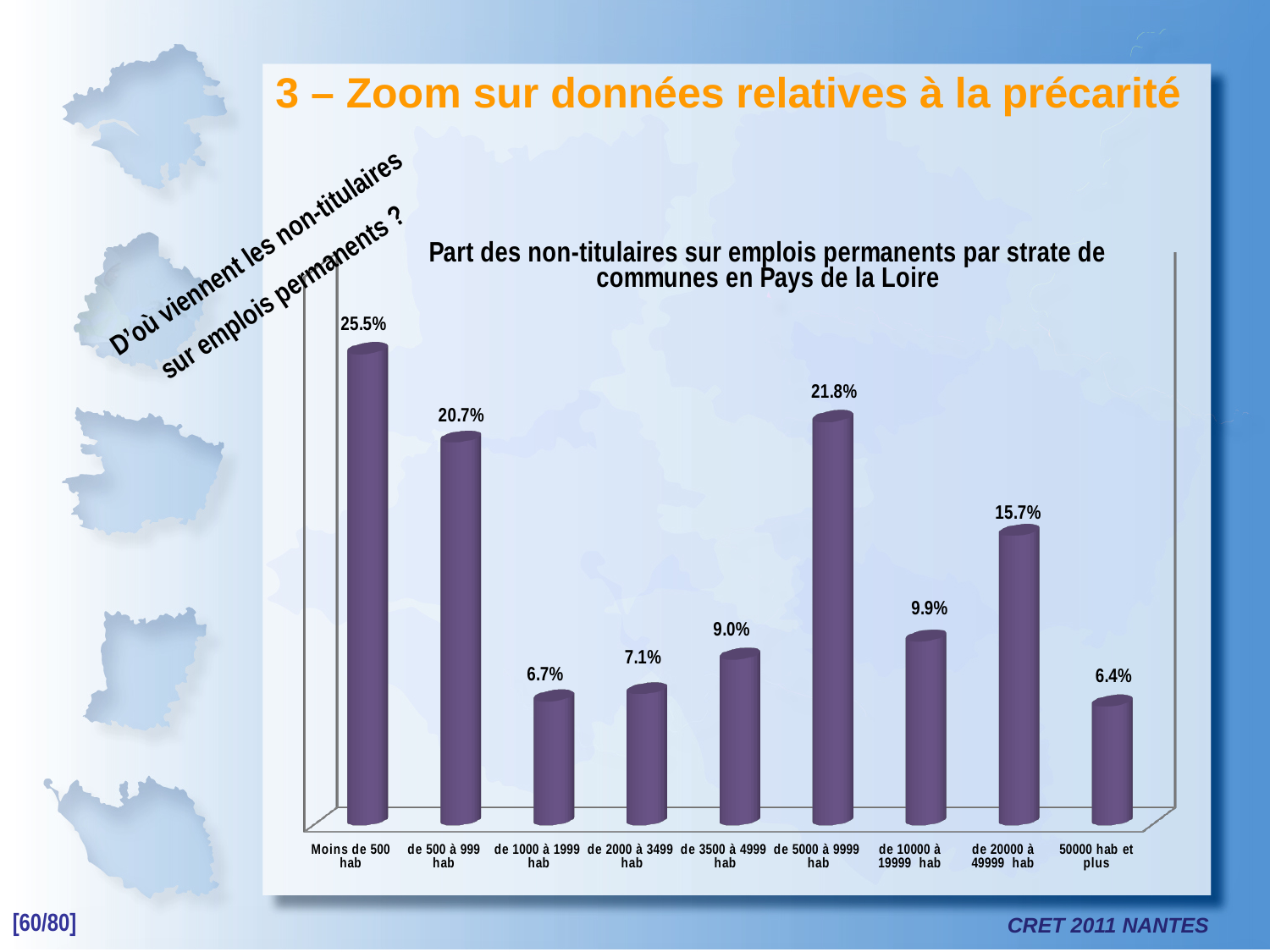

# 3 – Zoom sur données relatives à la précarité
D’où viennent les non-titulaires
sur emplois permanents ?

[unsupported chart]

[60/80]